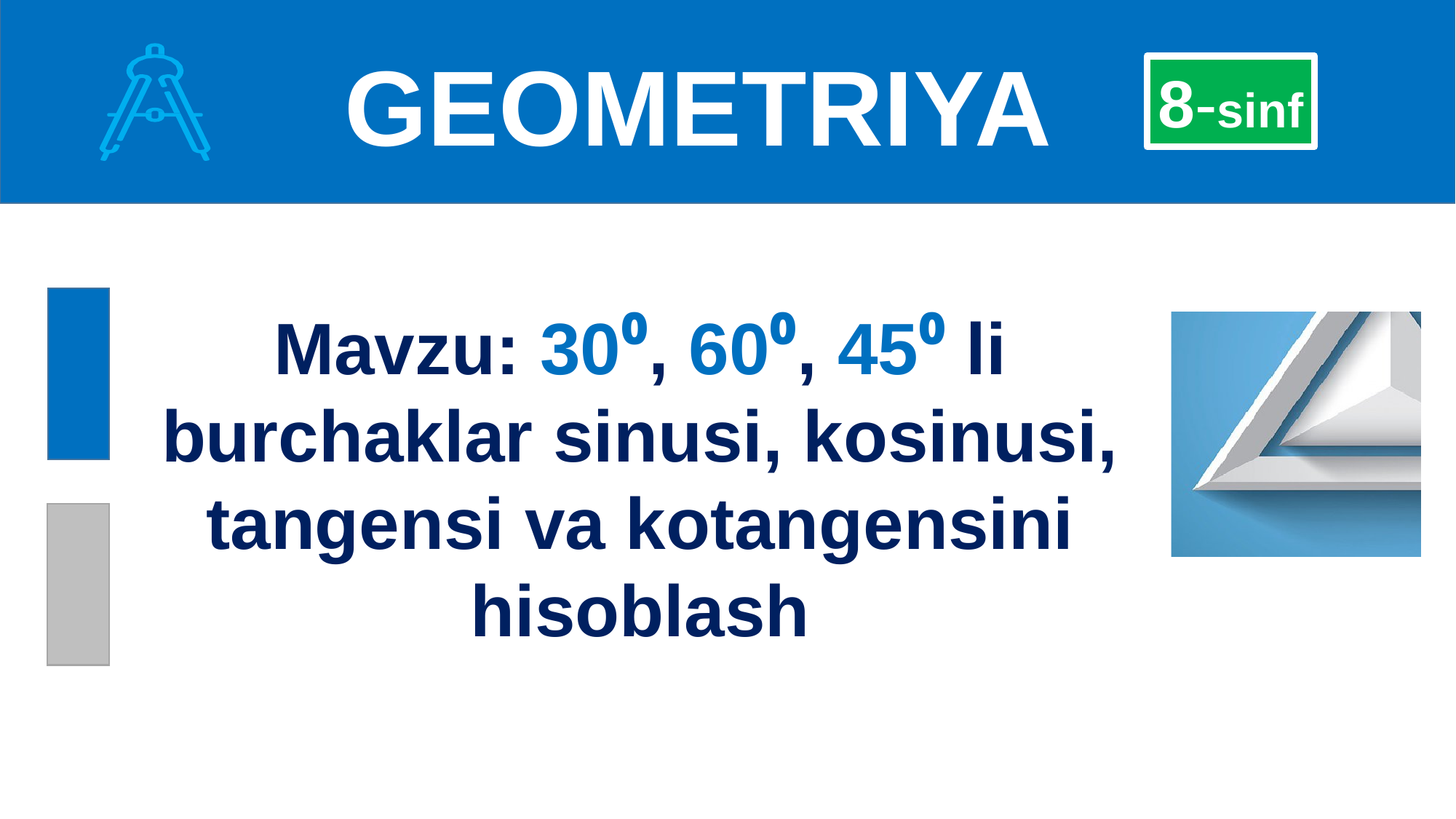

GEOMETRIYA

8-sinf

Mavzu: 30⁰, 60⁰, 45⁰ li burchaklar sinusi, kosinusi, tangensi va kotangensini hisoblash